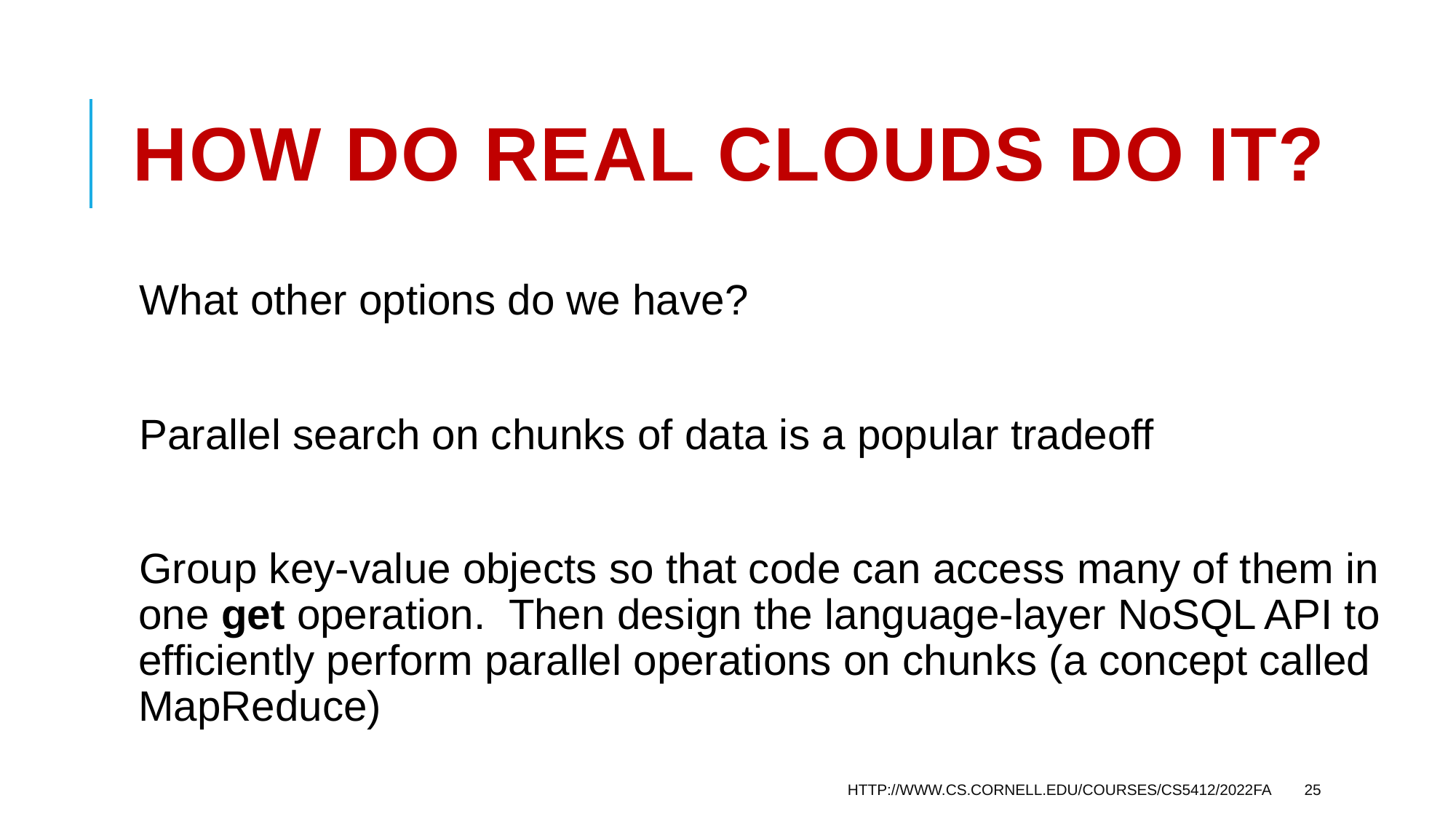

# How do real clouds do it?
What other options do we have?

Parallel search on chunks of data is a popular tradeoff

Group key-value objects so that code can access many of them in one get operation.  Then design the language-layer NoSQL API to efficiently perform parallel operations on chunks (a concept called MapReduce)
http://www.cs.cornell.edu/courses/cs5412/2022fa
25